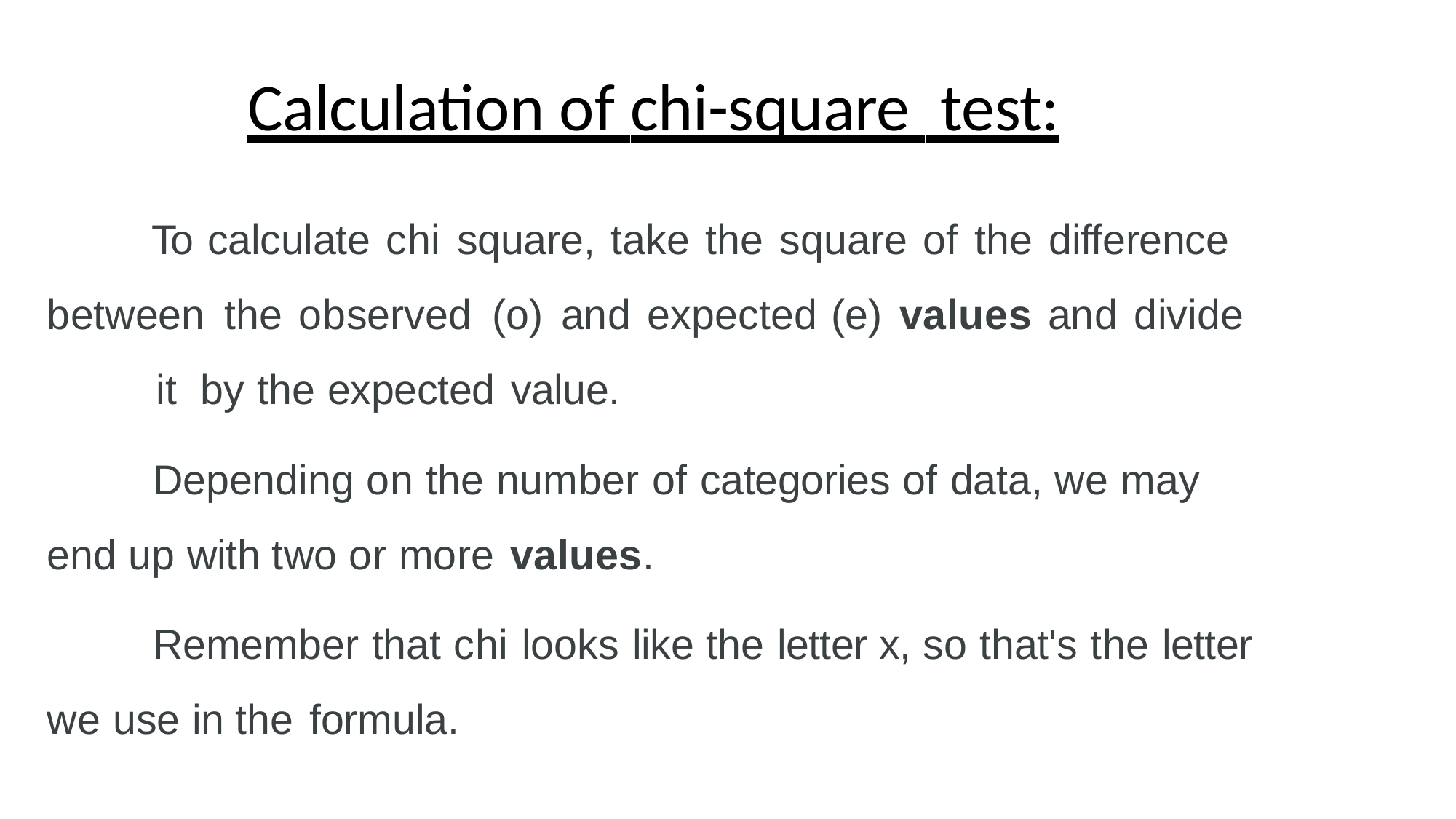

# Calculation of chi-square  test:
To calculate chi square, take the square of the difference  between the observed (o) and expected	(e) values and divide	it  by the expected value.
Depending on the number of categories of data, we may  end up with two or more values.
Remember that chi looks like the letter x, so that's the letter  we use in the formula.